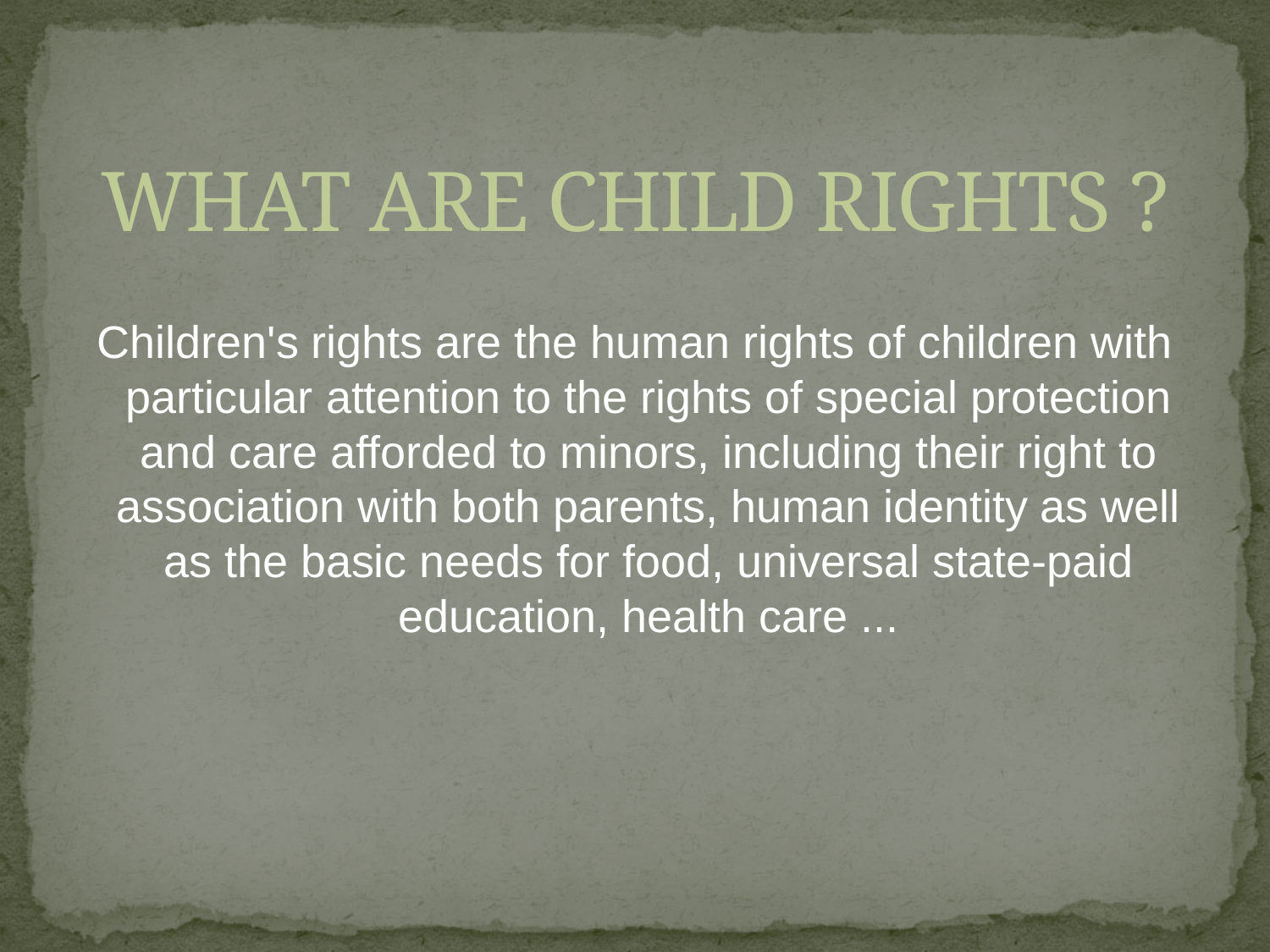

# WHAT ARE CHILD RIGHTS ?
Children's rights are the human rights of children with particular attention to the rights of special protection and care afforded to minors, including their right to association with both parents, human identity as well as the basic needs for food, universal state-paid education, health care ...